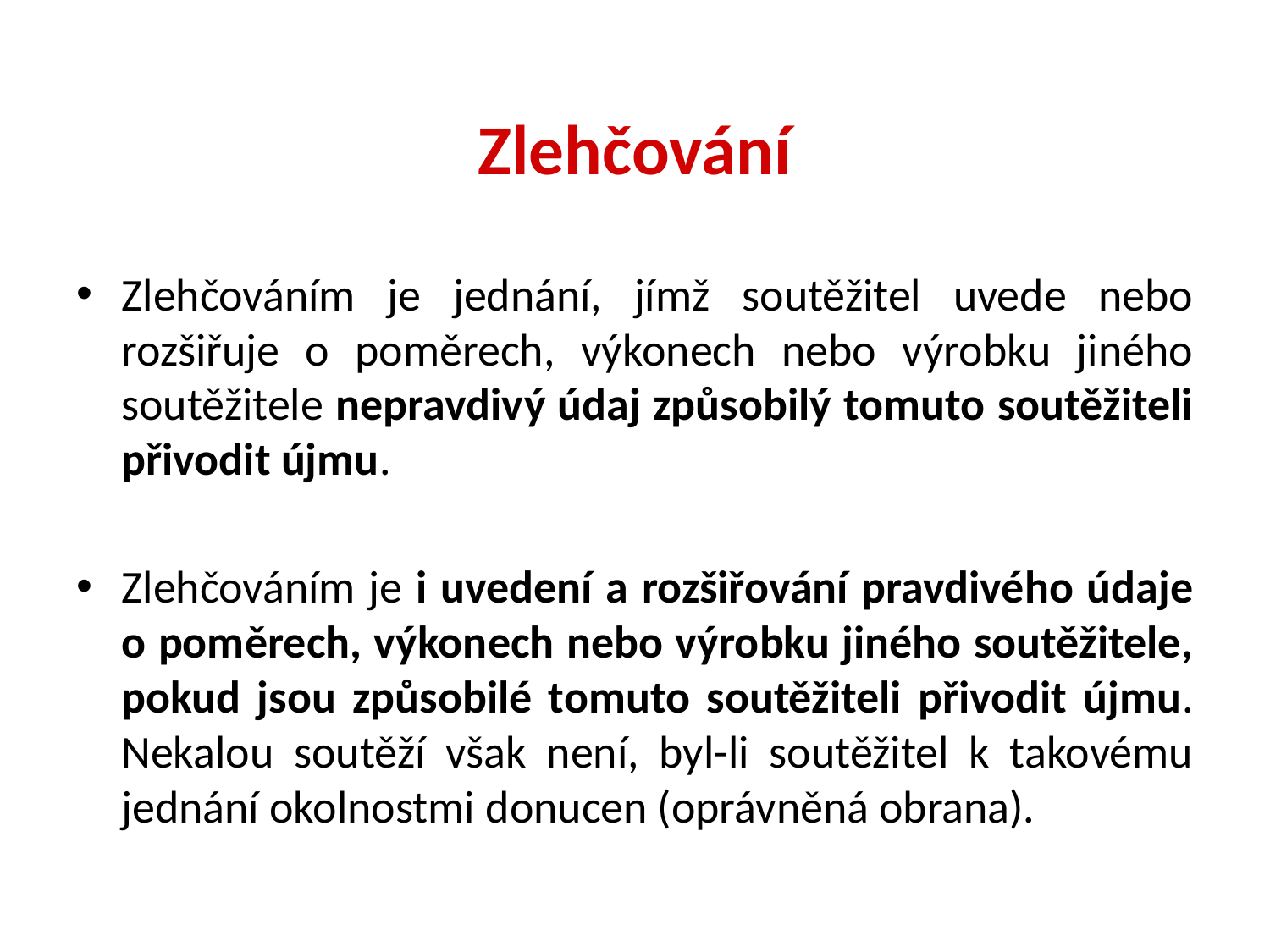

# Zlehčování

Zlehčováním je jednání, jímž soutěžitel uvede nebo rozšiřuje o poměrech, výkonech nebo výrobku jiného soutěžitele nepravdivý údaj způsobilý tomuto soutěžiteli přivodit újmu.

Zlehčováním je i uvedení a rozšiřování pravdivého údaje o poměrech, výkonech nebo výrobku jiného soutěžitele, pokud jsou způsobilé tomuto soutěžiteli přivodit újmu. Nekalou soutěží však není, byl-li soutěžitel k takovému jednání okolnostmi donucen (oprávněná obrana).